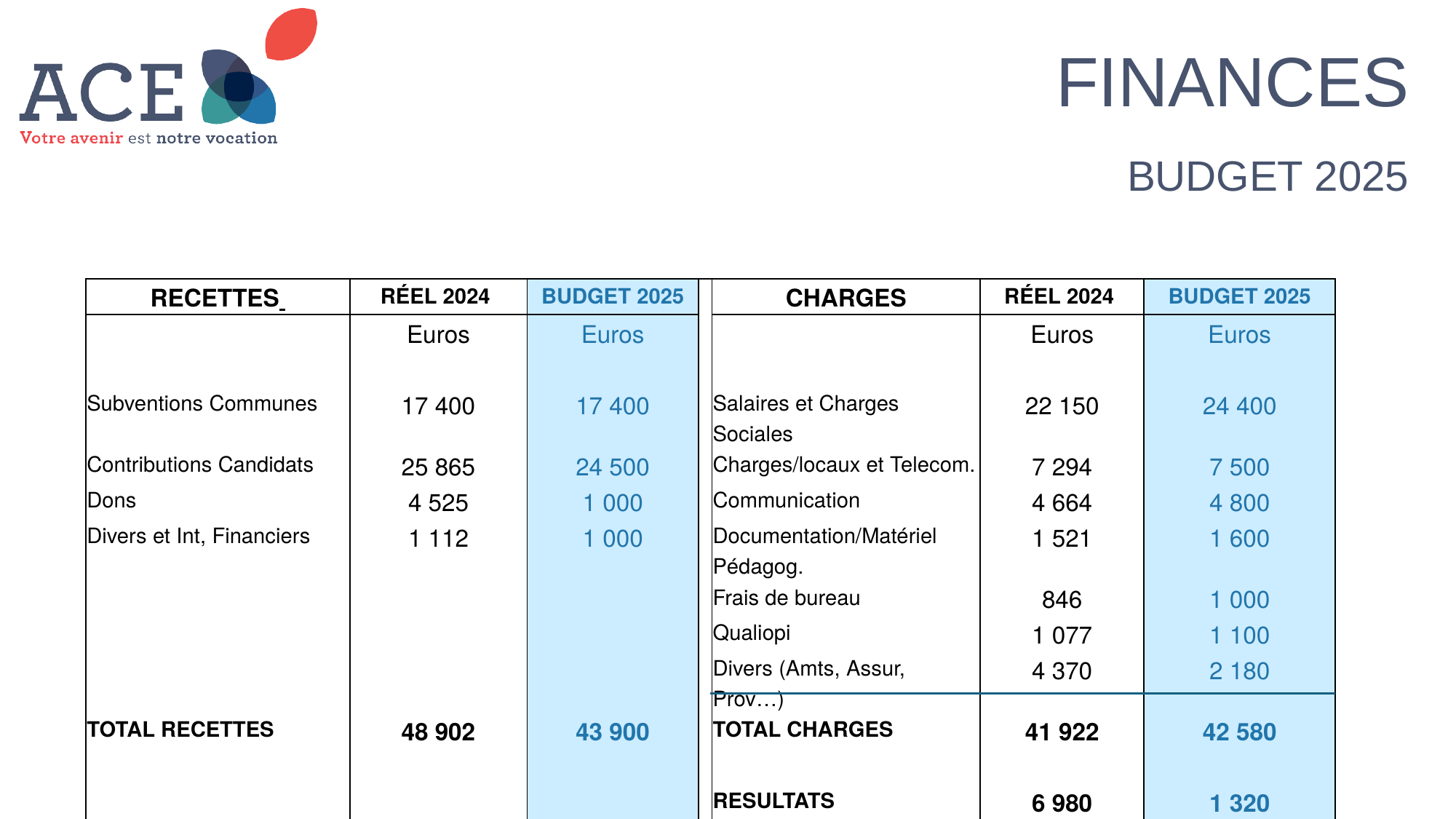

finances
Budget 2025

| RECETTES | RÉEL 2024 | BUDGET 2025 |  | CHARGES | RÉEL 2024 | BUDGET 2025 |
| --- | --- | --- | --- | --- | --- | --- |
|  | Euros | Euros |  |  | Euros | Euros |
|  |  |  |  |  |  |  |
| Subventions Communes | 17 400 | 17 400 |  | Salaires et Charges Sociales | 22 150 | 24 400 |
| Contributions Candidats | 25 865 | 24 500 |  | Charges/locaux et Telecom. | 7 294 | 7 500 |
| Dons | 4 525 | 1 000 |  | Communication | 4 664 | 4 800 |
| Divers et Int, Financiers | 1 112 | 1 000 |  | Documentation/Matériel Pédagog. | 1 521 | 1 600 |
|  |  |  |  | Frais de bureau | 846 | 1 000 |
|  |  |  |  | Qualiopi | 1 077 | 1 100 |
|  |  |  |  | Divers (Amts, Assur, Prov…) | 4 370 | 2 180 |
| TOTAL RECETTES | 48 902 | 43 900 |  | TOTAL CHARGES | 41 922 | 42 580 |
|  |  |  |  |  |  |  |
|  |  |  |  | RESULTATS | 6 980 | 1 320 |